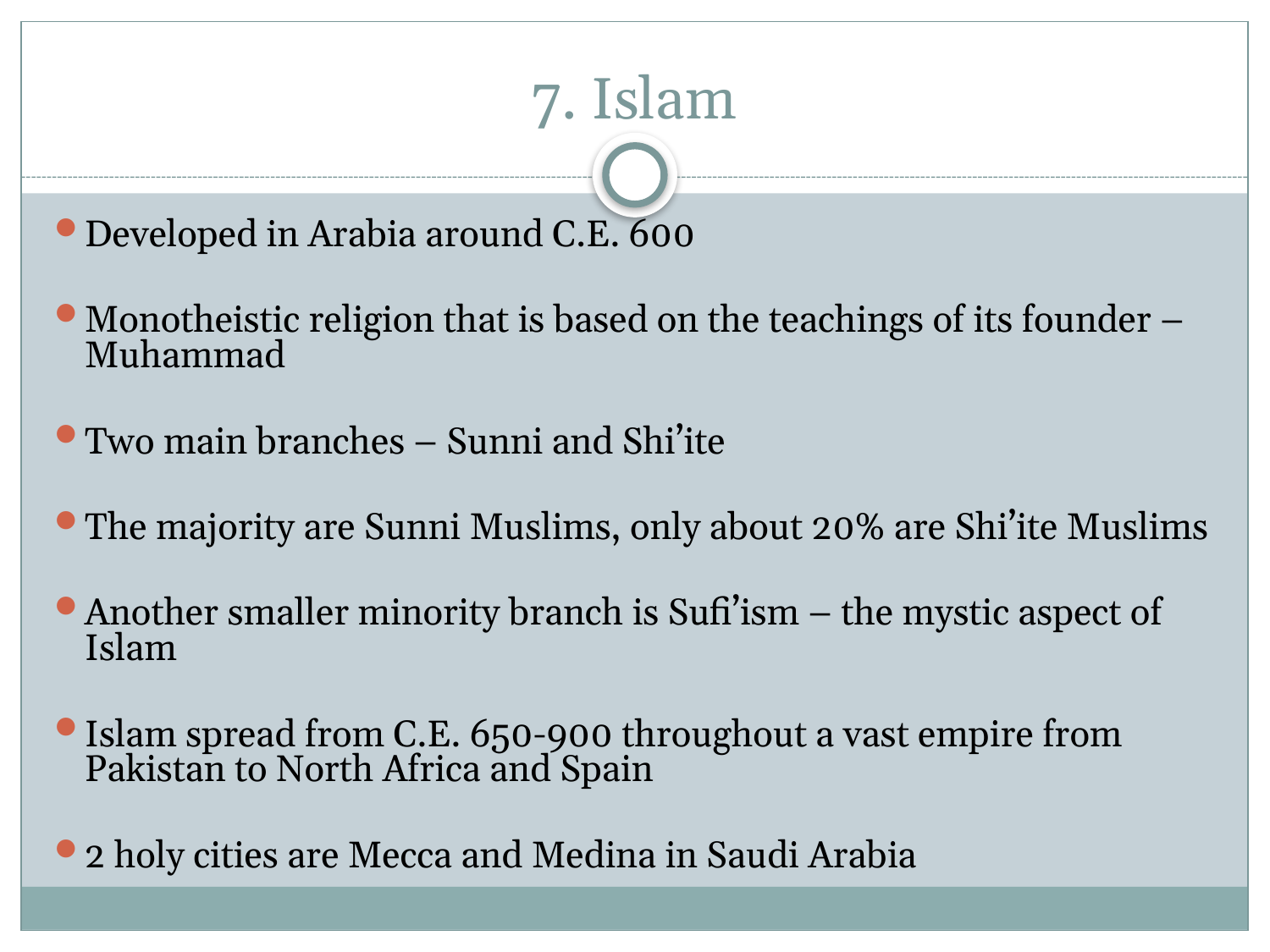

# 7. Islam
Developed in Arabia around C.E. 600

Monotheistic religion that is based on the teachings of its founder – Muhammad

Two main branches – Sunni and Shi’ite

The majority are Sunni Muslims, only about 20% are Shi’ite Muslims

Another smaller minority branch is Sufi’ism – the mystic aspect of Islam

Islam spread from C.E. 650-900 throughout a vast empire from Pakistan to North Africa and Spain

2 holy cities are Mecca and Medina in Saudi Arabia